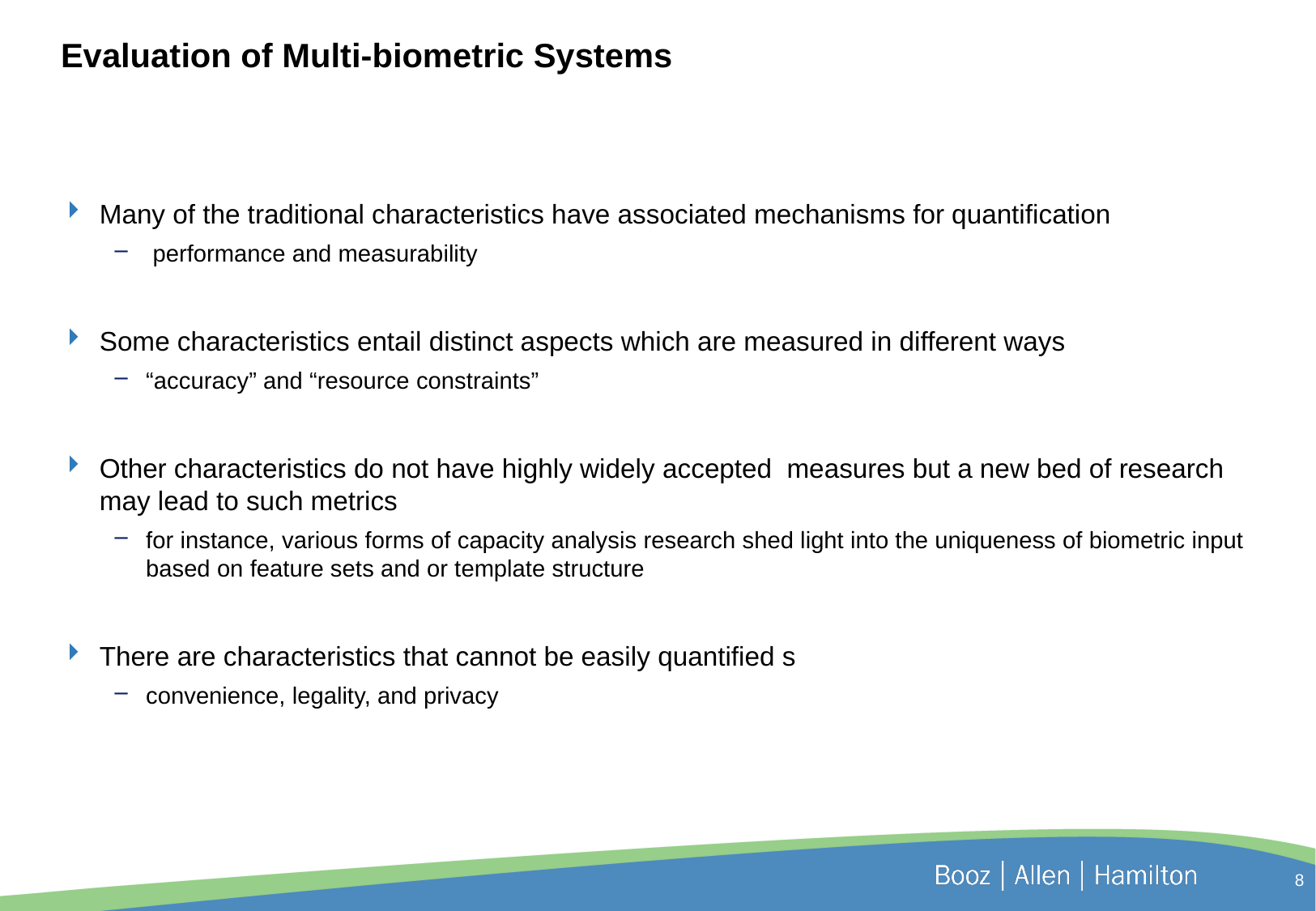

# Evaluation of Multi-biometric Systems
Many of the traditional characteristics have associated mechanisms for quantification
 performance and measurability

Some characteristics entail distinct aspects which are measured in different ways
“accuracy” and “resource constraints”

Other characteristics do not have highly widely accepted  measures but a new bed of research may lead to such metrics
for instance, various forms of capacity analysis research shed light into the uniqueness of biometric input based on feature sets and or template structure

There are characteristics that cannot be easily quantified s
convenience, legality, and privacy